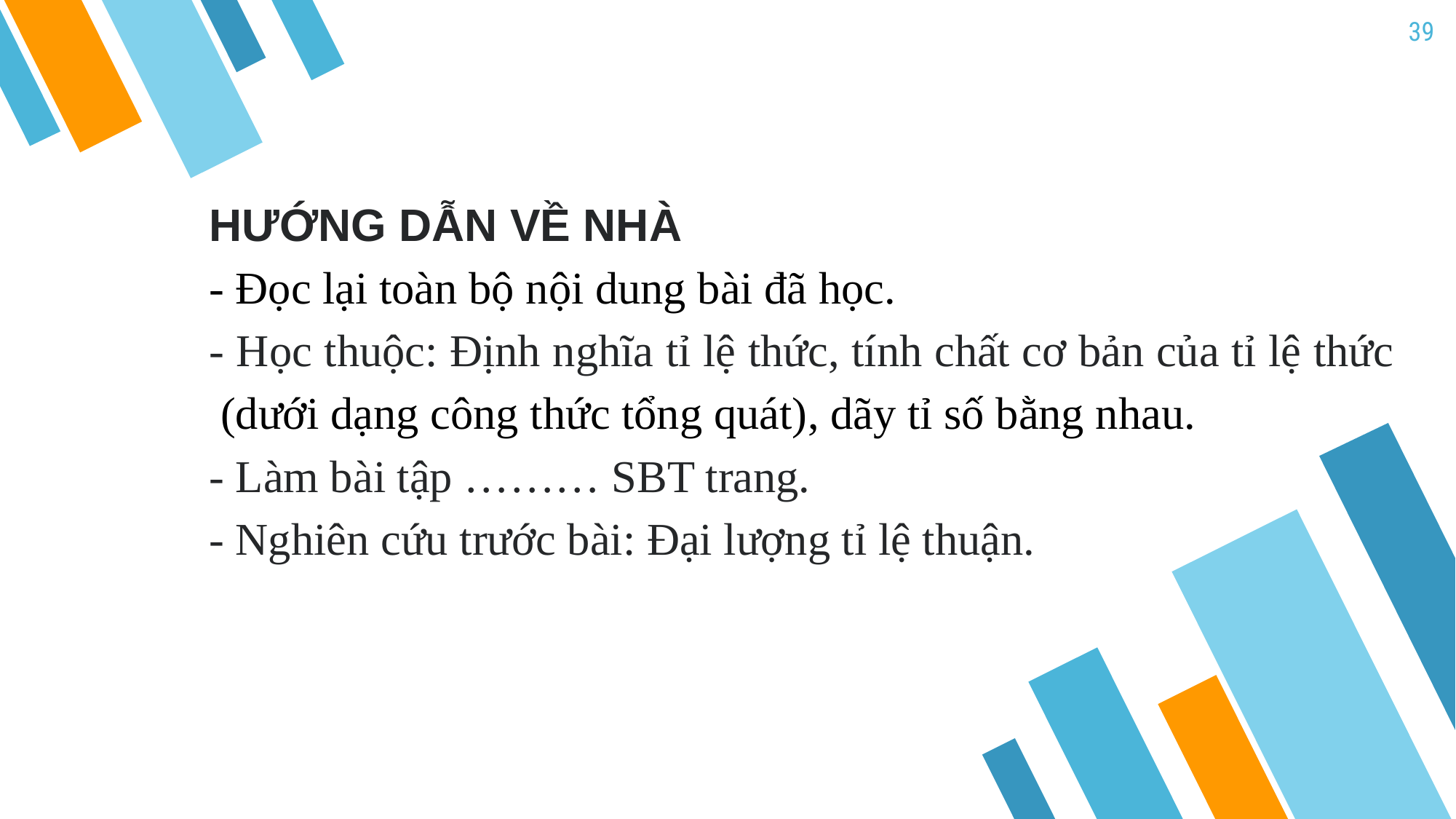

39
HƯỚNG DẪN VỀ NHÀ
- Đọc lại toàn bộ nội dung bài đã học.
- Học thuộc: Định nghĩa tỉ lệ thức, tính chất cơ bản của tỉ lệ thức  (dưới dạng công thức tổng quát), dãy tỉ số bằng nhau.
- Làm bài tập ……… SBT trang.
- Nghiên cứu trước bài: Đại lượng tỉ lệ thuận.